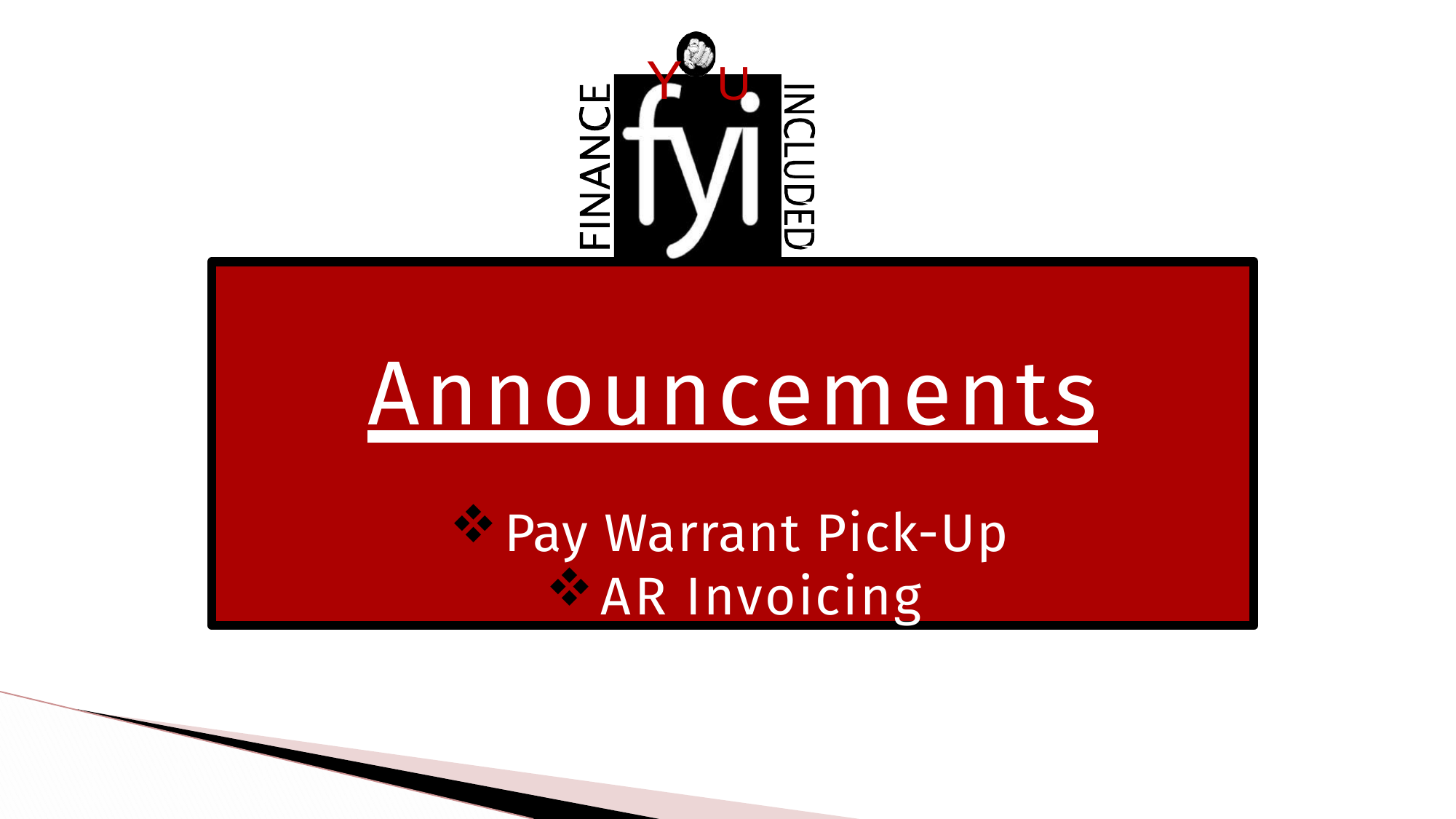

Y	U

Announcements
Pay Warrant Pick-Up
AR Invoicing